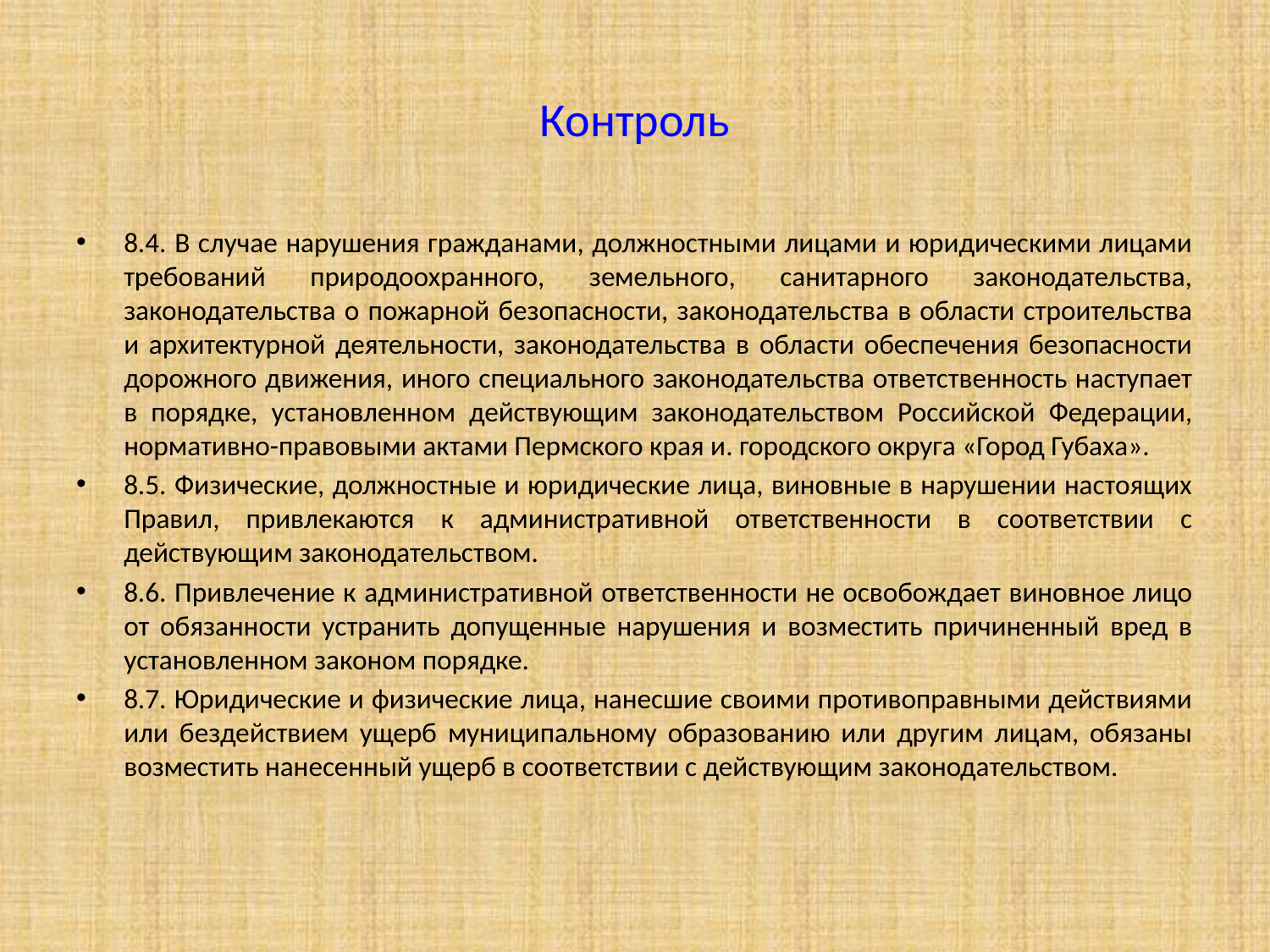

# Контроль
8.4. В случае нарушения гражданами, должностными лицами и юридическими лицами требований природоохранного, земельного, санитарного законодательства, законодательства о пожарной безопасности, законодательства в области строительства и архитектурной деятельности, законодательства в области обеспечения безопасности дорожного движения, иного специального законодательства ответственность наступает в порядке, установленном действующим законодательством Российской Федерации, нормативно-правовыми актами Пермского края и. городского округа «Город Губаха».
8.5. Физические, должностные и юридические лица, виновные в нарушении настоящих Правил, привлекаются к административной ответственности в соответствии с действующим законодательством.
8.6. Привлечение к административной ответственности не освобождает виновное лицо от обязанности устранить допущенные нарушения и возместить причиненный вред в установленном законом порядке.
8.7. Юридические и физические лица, нанесшие своими противоправными действиями или бездействием ущерб муниципальному образованию или другим лицам, обязаны возместить нанесенный ущерб в соответствии с действующим законодательством.